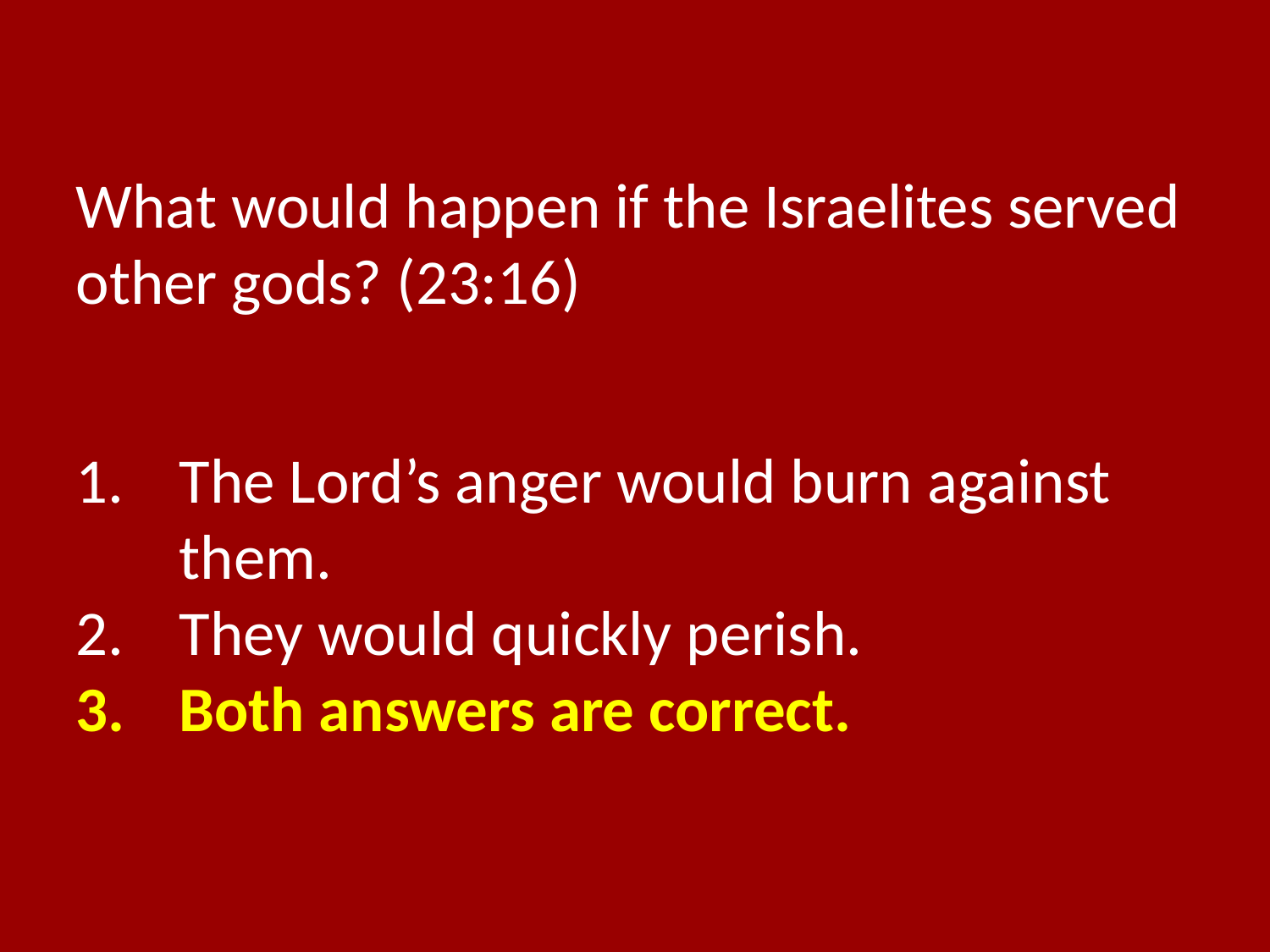

What would happen if the Israelites served other gods? (23:16)
The Lord’s anger would burn against them.
They would quickly perish.
Both answers are correct.